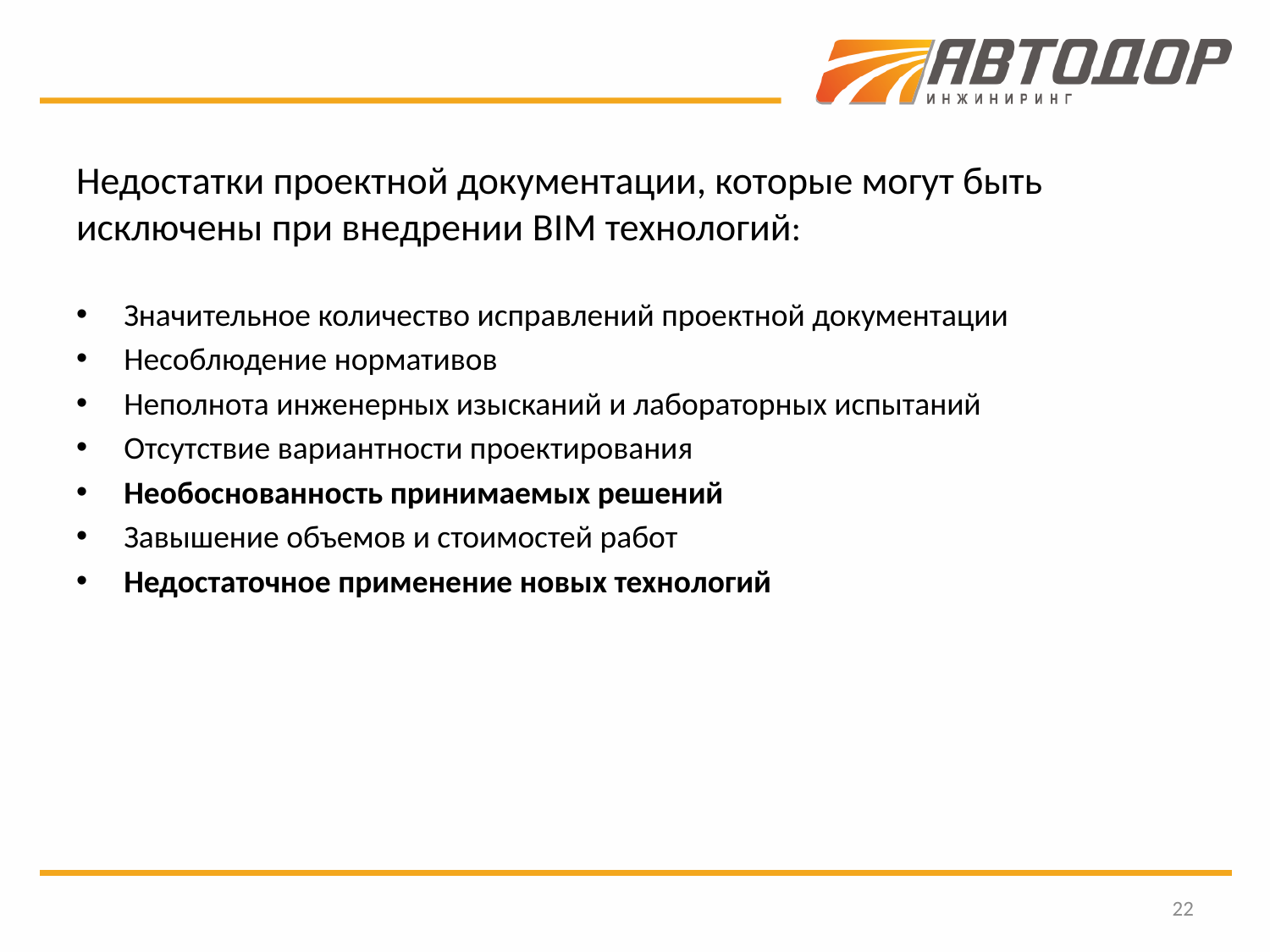

#
Недостатки проектной документации, которые могут быть исключены при внедрении BIM технологий:

Значительное количество исправлений проектной документации
Несоблюдение нормативов
Неполнота инженерных изысканий и лабораторных испытаний
Отсутствие вариантности проектирования
Необоснованность принимаемых решений
Завышение объемов и стоимостей работ
Недостаточное применение новых технологий

22